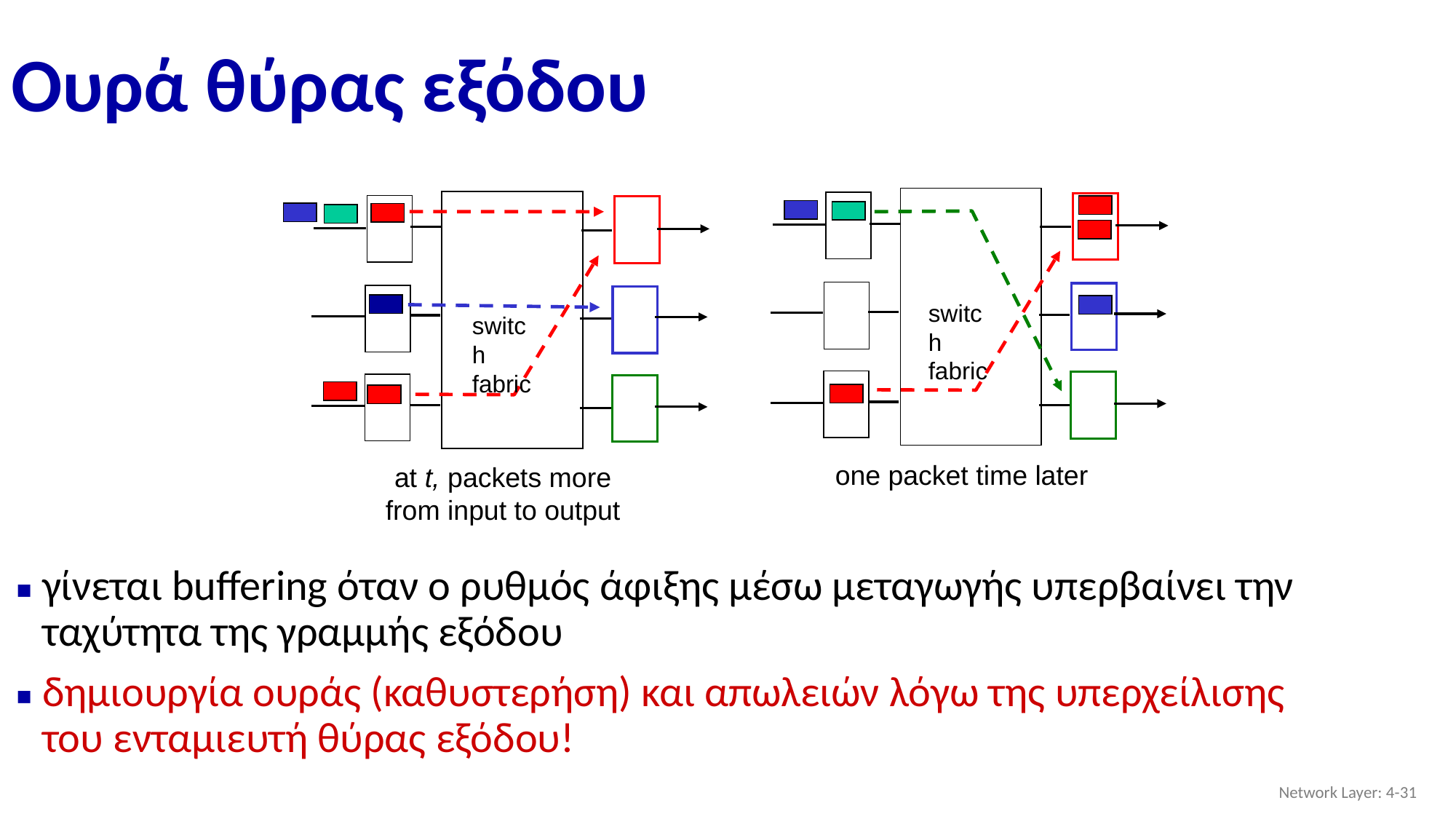

# Ουρά θύρας εξόδου

switch
fabric

switch
fabric

one packet time later
at t, packets more
from input to output
γίνεται buffering όταν ο ρυθμός άφιξης μέσω μεταγωγής υπερβαίνει την ταχύτητα της γραμμής εξόδου
δημιουργία ουράς (καθυστερήση) και απωλειών λόγω της υπερχείλισης του ενταμιευτή θύρας εξόδου!
Network Layer: 4-31